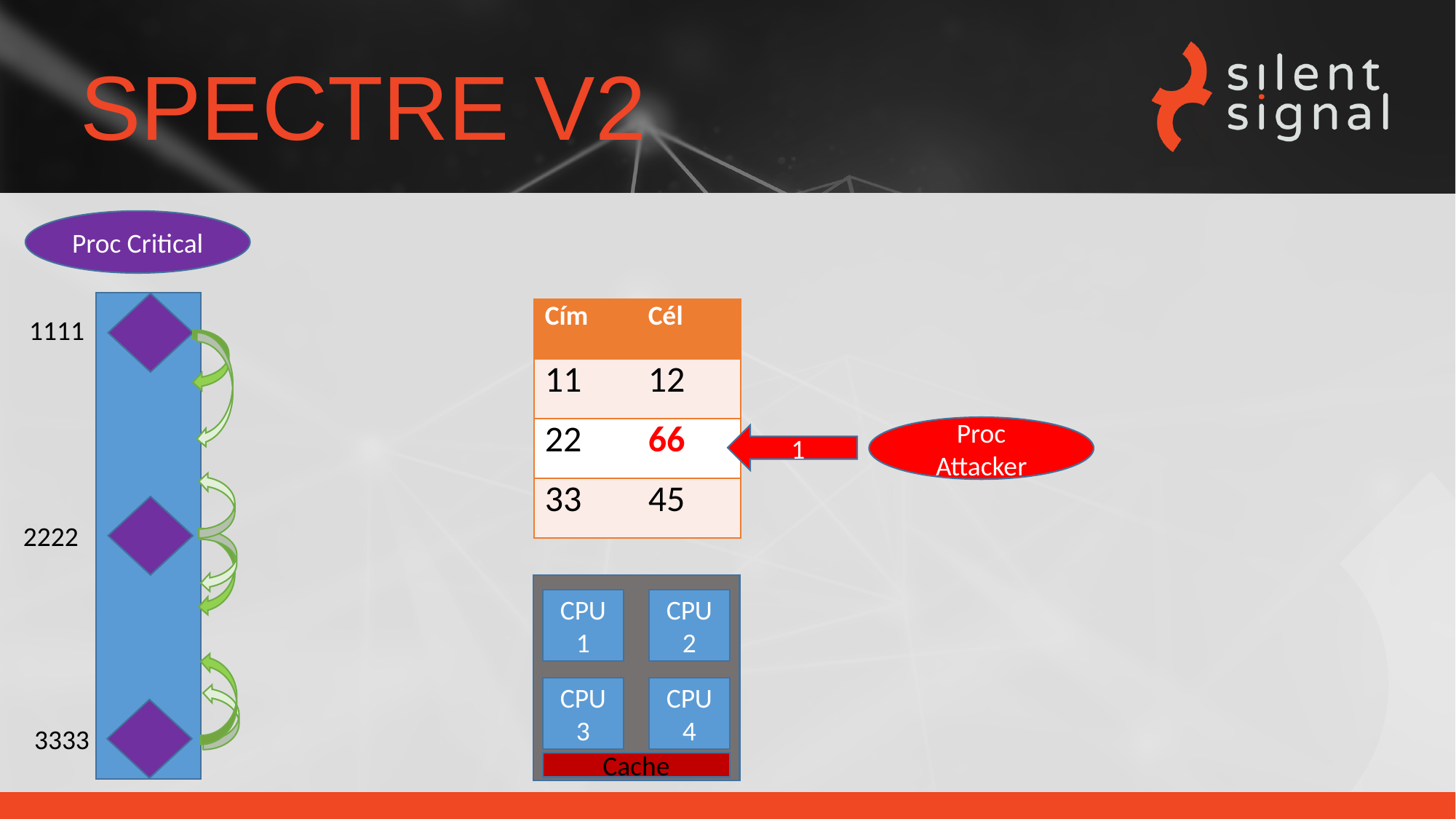

# SPECTRE V2
Proc Critical

| Cím | Cél |
| --- | --- |
| 11 | 12 |
| 22 | 66 |
| 33 | 45 |
1111

Proc Attacker
1

2222

CPU1
CPU2
CPU3
CPU4
Cache

3333